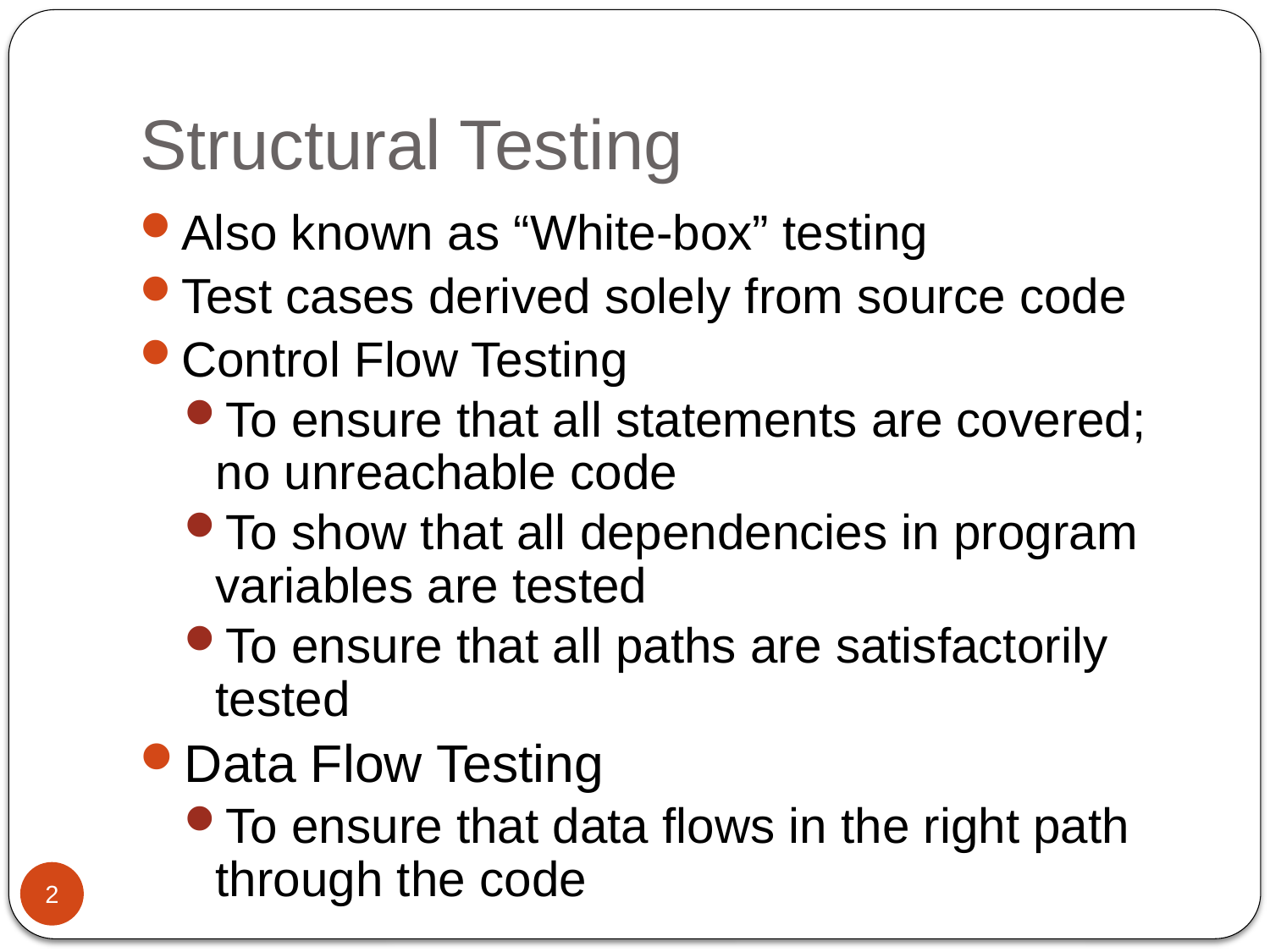

# Structural Testing
Also known as “White-box” testing
Test cases derived solely from source code
Control Flow Testing
To ensure that all statements are covered; no unreachable code
To show that all dependencies in program variables are tested
To ensure that all paths are satisfactorily tested
Data Flow Testing
To ensure that data flows in the right path through the code
2